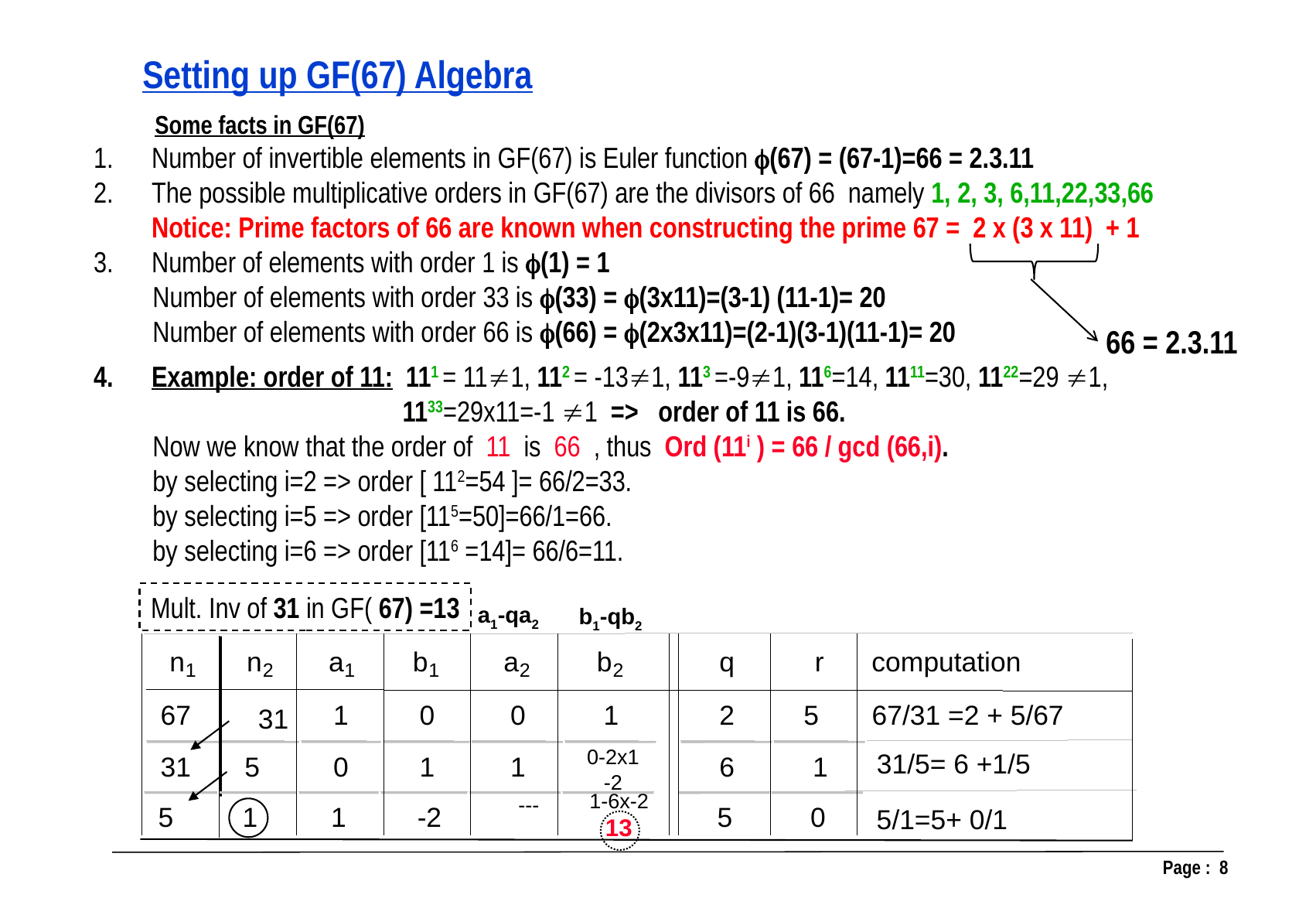

Setting up GF(67) Algebra
Some facts in GF(67)
Number of invertible elements in GF(67) is Euler function φ(67) = (67-1)=66 = 2.3.11
The possible multiplicative orders in GF(67) are the divisors of 66  namely 1, 2, 3, 6,11,22,33,66
Notice: Prime factors of 66 are known when constructing the prime 67 =  2 x (3 x 11)  + 1
Number of elements with order 1 is φ(1) = 1
         Number of elements with order 33 is φ(33) = φ(3x11)=(3-1) (11-1)= 20
         Number of elements with order 66 is φ(66) = φ(2x3x11)=(2-1)(3-1)(11-1)= 20
Example: order of 11:  111 = 11≠1, 112 = -13≠1, 113 =-9≠1, 116=14, 1111=30, 1122=29 ≠1,
                                               1133=29x11=-1 ≠1  =>   order of 11 is 66.
         Now we know that the order of  11  is  66  , thus  Ord (11i ) = 66 / gcd (66,i).
         by selecting i=2 => order [ 112=54 ]= 66/2=33.
         by selecting i=5 => order [115=50]=66/1=66.
         by selecting i=6 => order [116 =14]= 66/6=11.

66 = 2.3.11
Mult. Inv of 31 in GF( 67) =13
a1-qa2
b1-qb2

n
n
a
b
a
b
q
r
computation
1
2
1
1
2
2

67
1
0
0
1
2
5
67/31 =2 + 5/67
31

0-2x1
-2
31/5= 6 +1/5
31
5
0
1
1
6
1

1-6x-2
13

---

5
1
1
-2
5
0
5/1=5+ 0/1